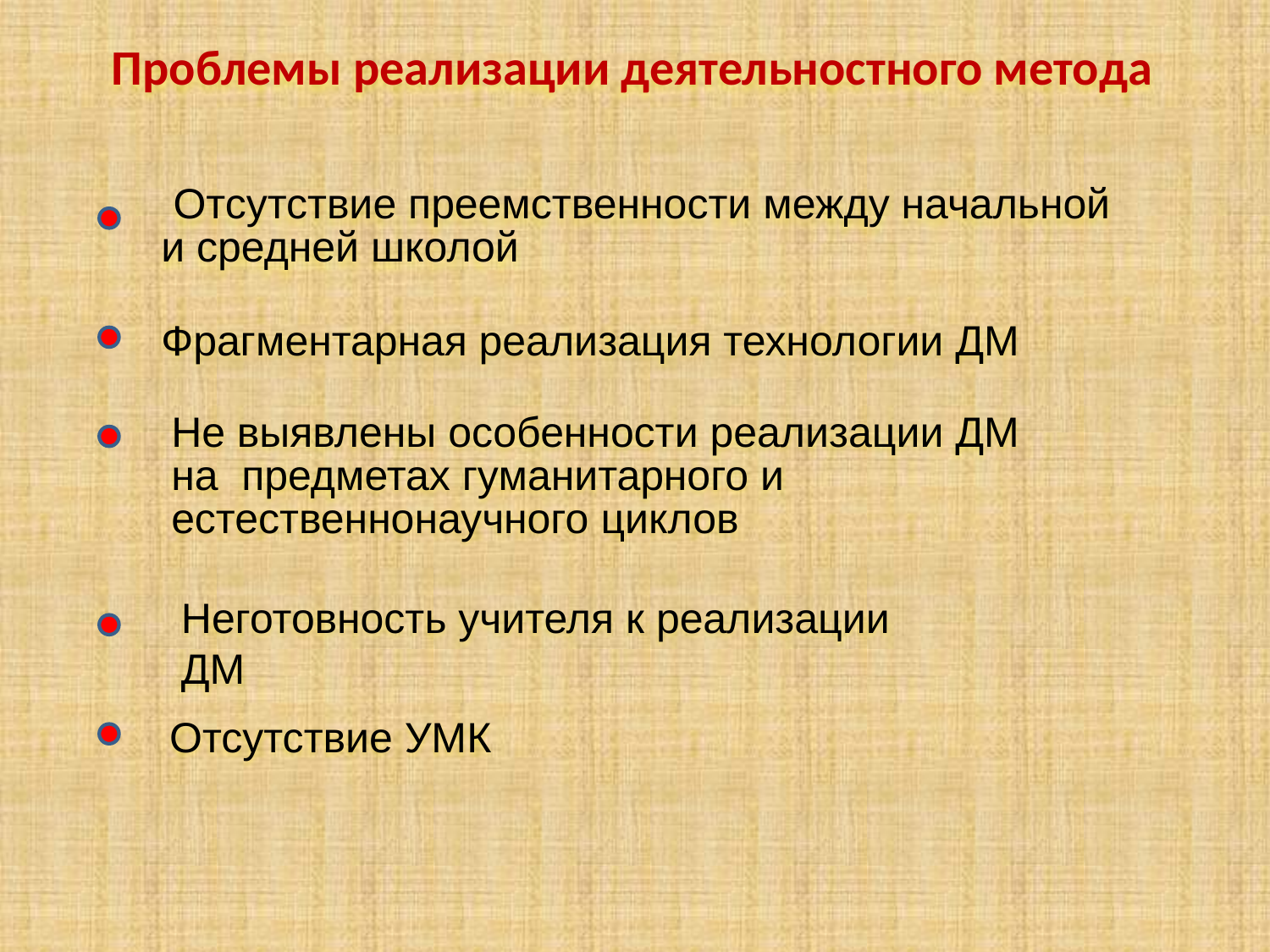

Проблемы реализации деятельностного метода
 Отсутствие преемственности между начальной
и средней школой

Фрагментарная реализация технологии ДМ

Не выявлены особенности реализации ДМ
на  предметах гуманитарного и
естественнонаучного циклов

Неготовность учителя к реализации ДМ

Отсутствие УМК